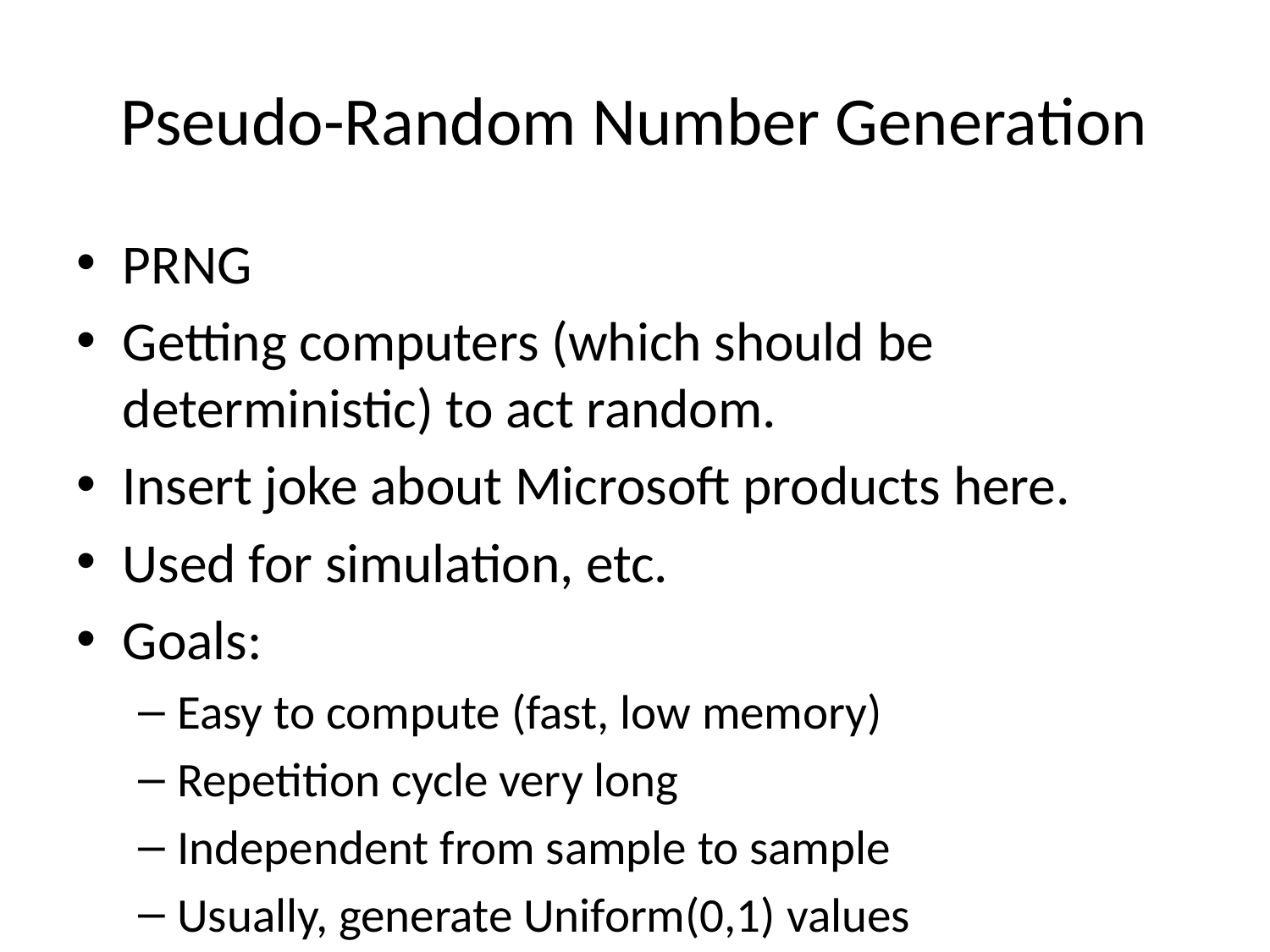

# Pseudo-Random Number Generation
PRNG
Getting computers (which should be deterministic) to act random.
Insert joke about Microsoft products here.
Used for simulation, etc.
Goals:
Easy to compute (fast, low memory)
Repetition cycle very long
Independent from sample to sample
Usually, generate Uniform(0,1) values